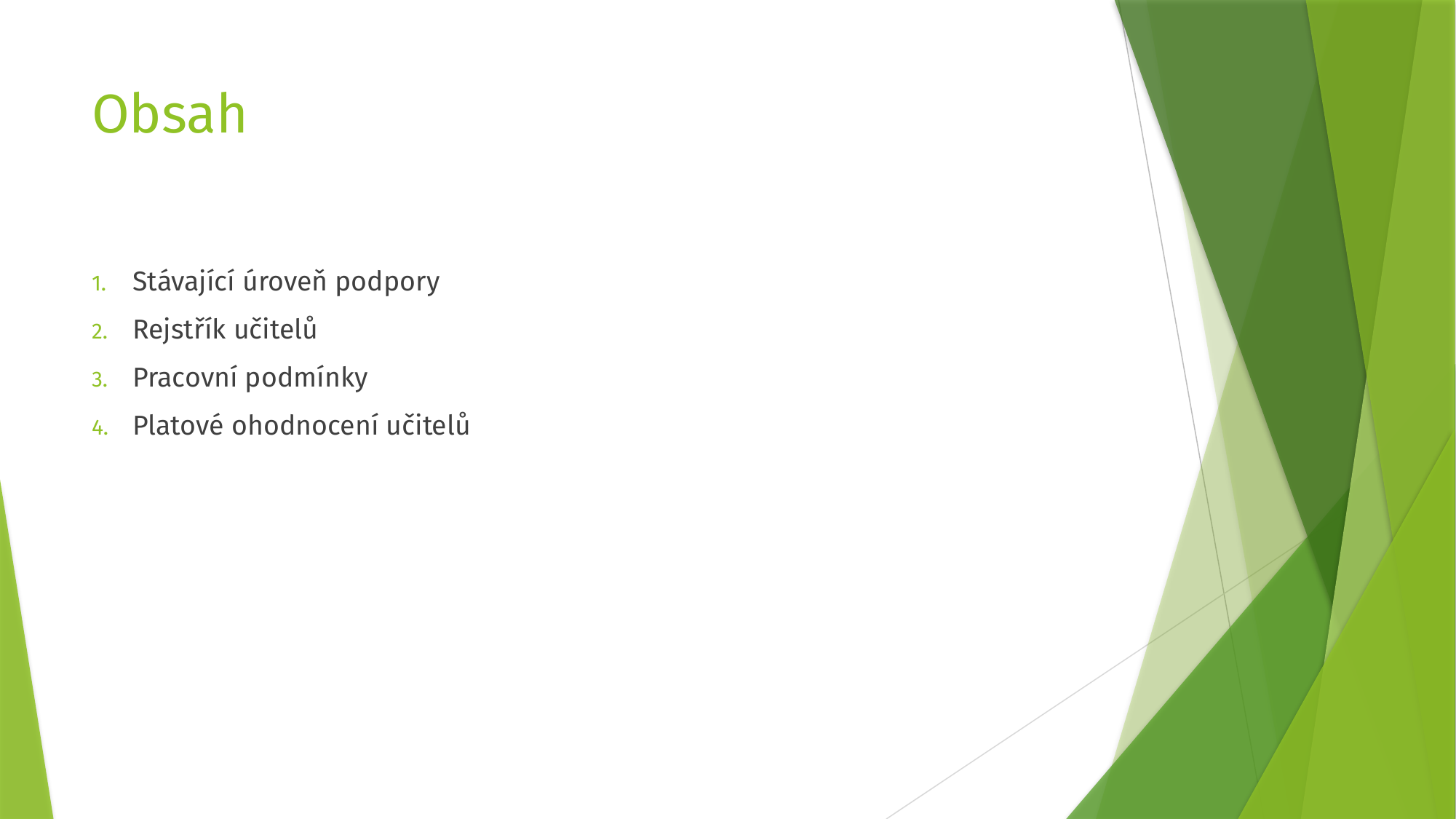

# Obsah
Stávající úroveň podpory
Rejstřík učitelů
Pracovní podmínky
Platové ohodnocení učitelů